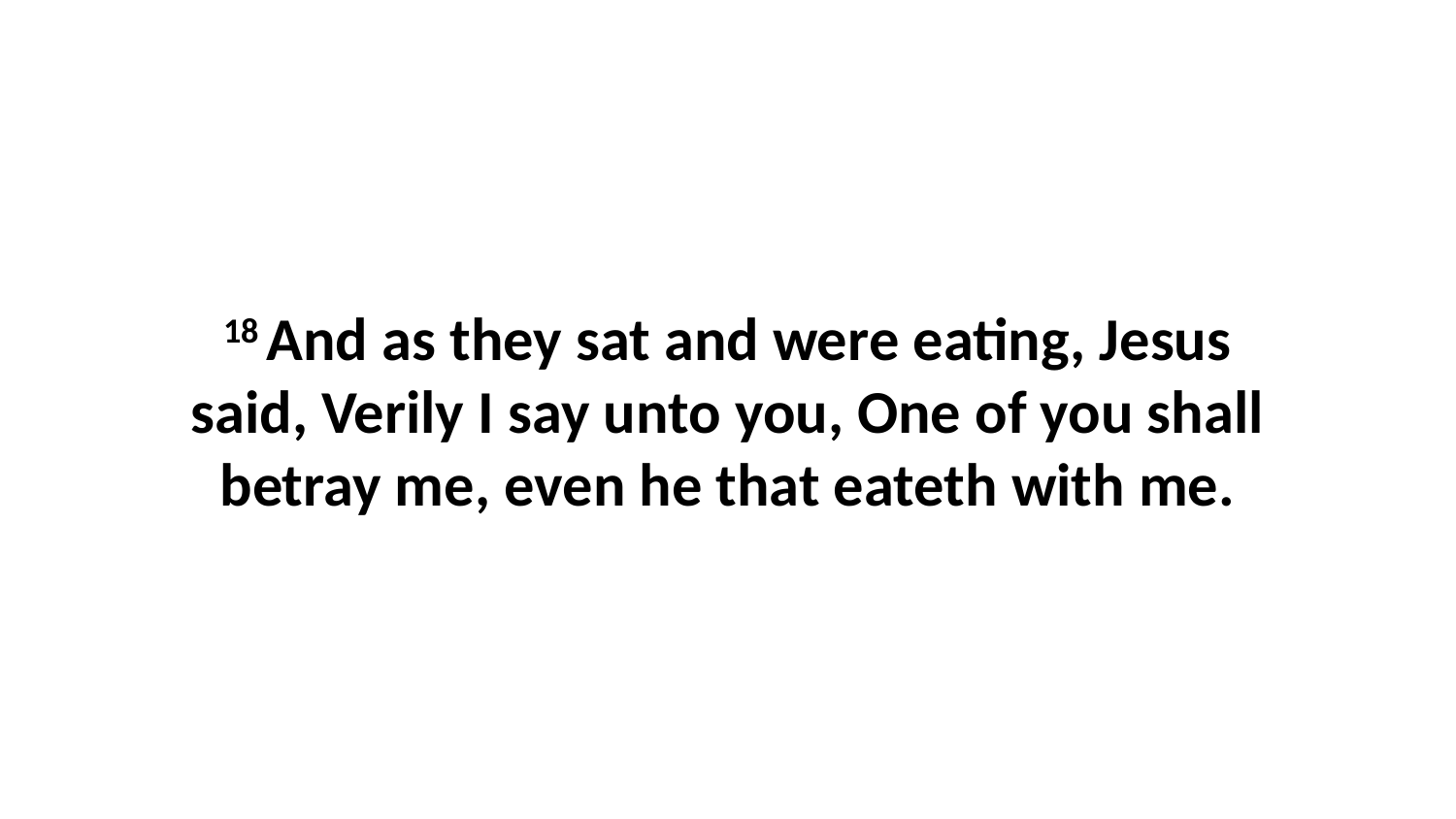

18 And as they sat and were eating, Jesus said, Verily I say unto you, One of you shall betray me, even he that eateth with me.